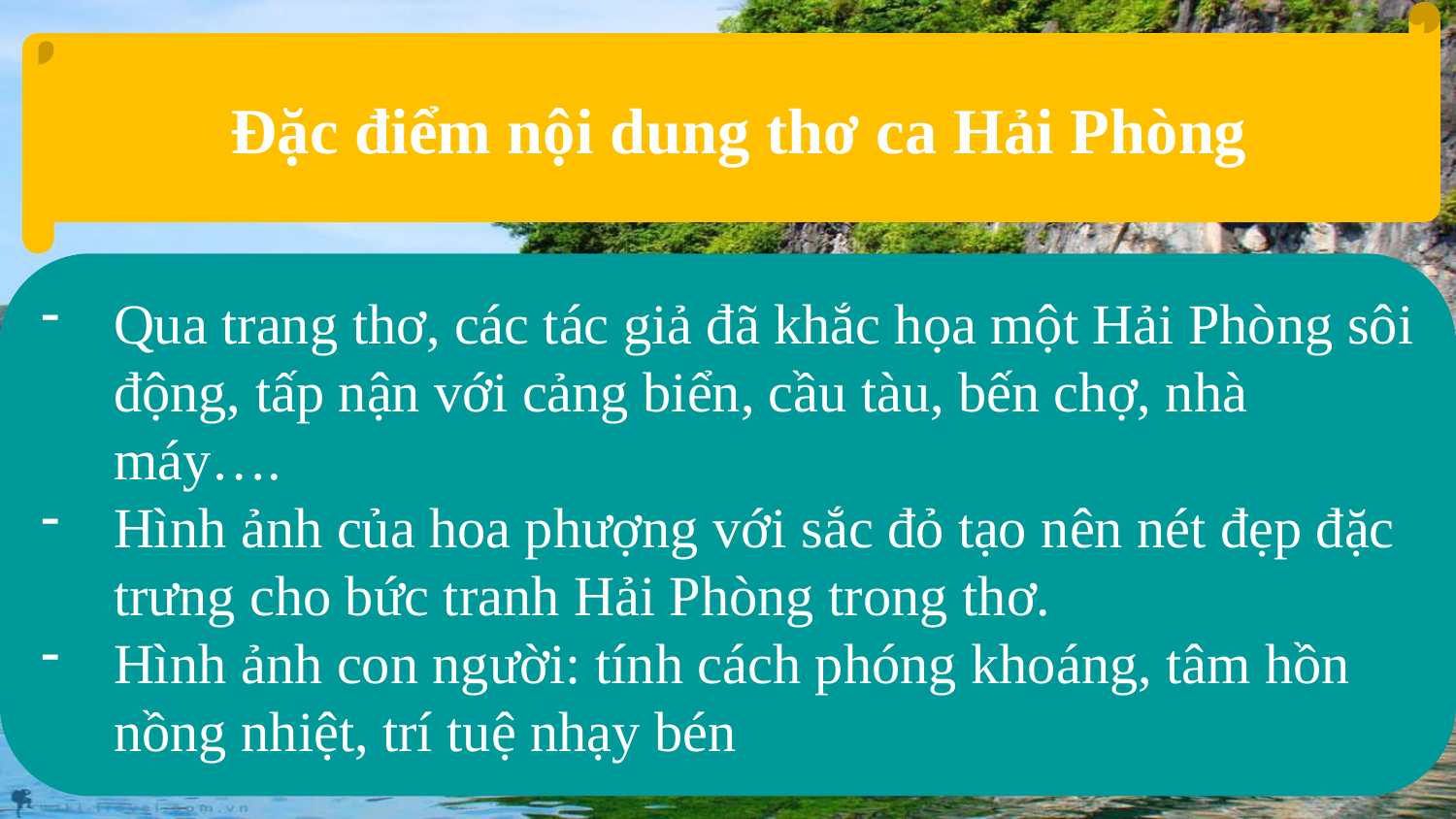

Đặc điểm nội dung thơ ca Hải Phòng
Qua trang thơ, các tác giả đã khắc họa một Hải Phòng sôi động, tấp nận với cảng biển, cầu tàu, bến chợ, nhà máy….
Hình ảnh của hoa phượng với sắc đỏ tạo nên nét đẹp đặc trưng cho bức tranh Hải Phòng trong thơ.
Hình ảnh con người: tính cách phóng khoáng, tâm hồn nồng nhiệt, trí tuệ nhạy bén